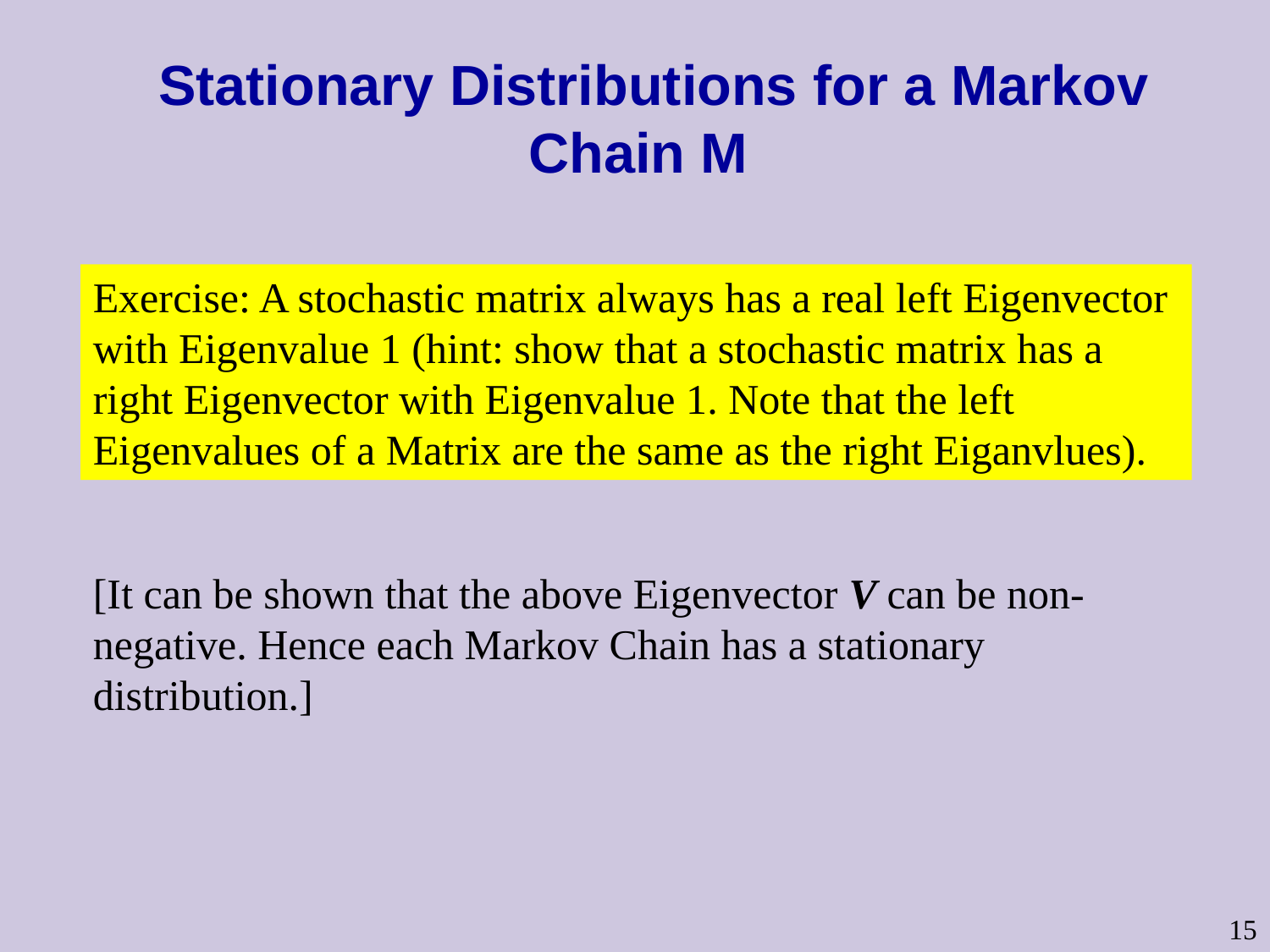

# Stationary Distributions for a Markov Chain M
Exercise: A stochastic matrix always has a real left Eigenvector with Eigenvalue 1 (hint: show that a stochastic matrix has a right Eigenvector with Eigenvalue 1. Note that the left Eigenvalues of a Matrix are the same as the right Eiganvlues).
[It can be shown that the above Eigenvector V can be non-negative. Hence each Markov Chain has a stationary distribution.]

15